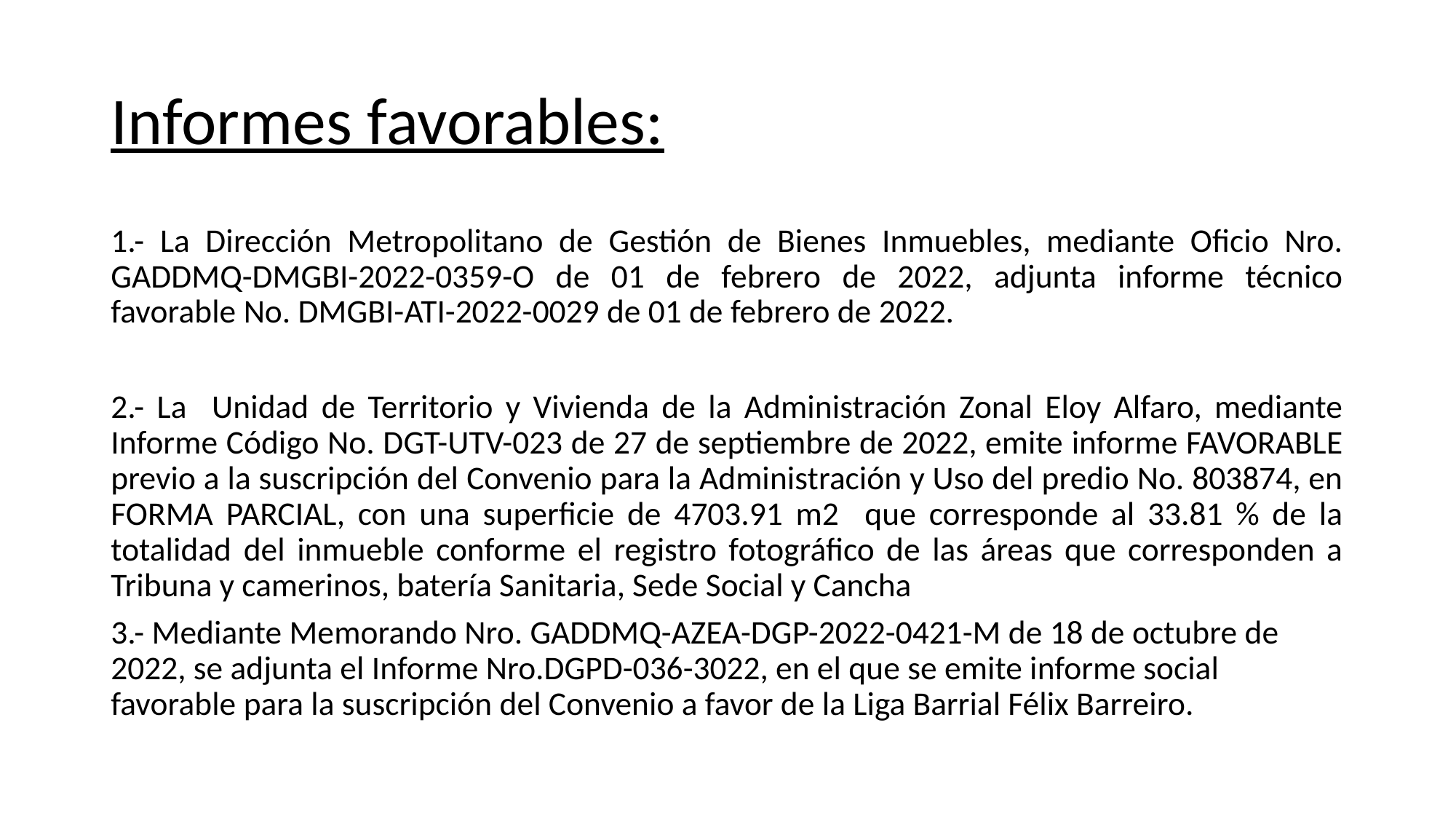

# Informes favorables:
1.- La Dirección Metropolitano de Gestión de Bienes Inmuebles, mediante Oficio Nro. GADDMQ-DMGBI-2022-0359-O de 01 de febrero de 2022, adjunta informe técnico favorable No. DMGBI-ATI-2022-0029 de 01 de febrero de 2022.

2.- La  Unidad de Territorio y Vivienda de la Administración Zonal Eloy Alfaro, mediante Informe Código No. DGT-UTV-023 de 27 de septiembre de 2022, emite informe FAVORABLE previo a la suscripción del Convenio para la Administración y Uso del predio No. 803874, en FORMA PARCIAL, con una superficie de 4703.91 m2  que corresponde al 33.81 % de la totalidad del inmueble conforme el registro fotográfico de las áreas que corresponden a Tribuna y camerinos, batería Sanitaria, Sede Social y Cancha
3.- Mediante Memorando Nro. GADDMQ-AZEA-DGP-2022-0421-M de 18 de octubre de 2022, se adjunta el Informe Nro.DGPD-036-3022, en el que se emite informe social favorable para la suscripción del Convenio a favor de la Liga Barrial Félix Barreiro.